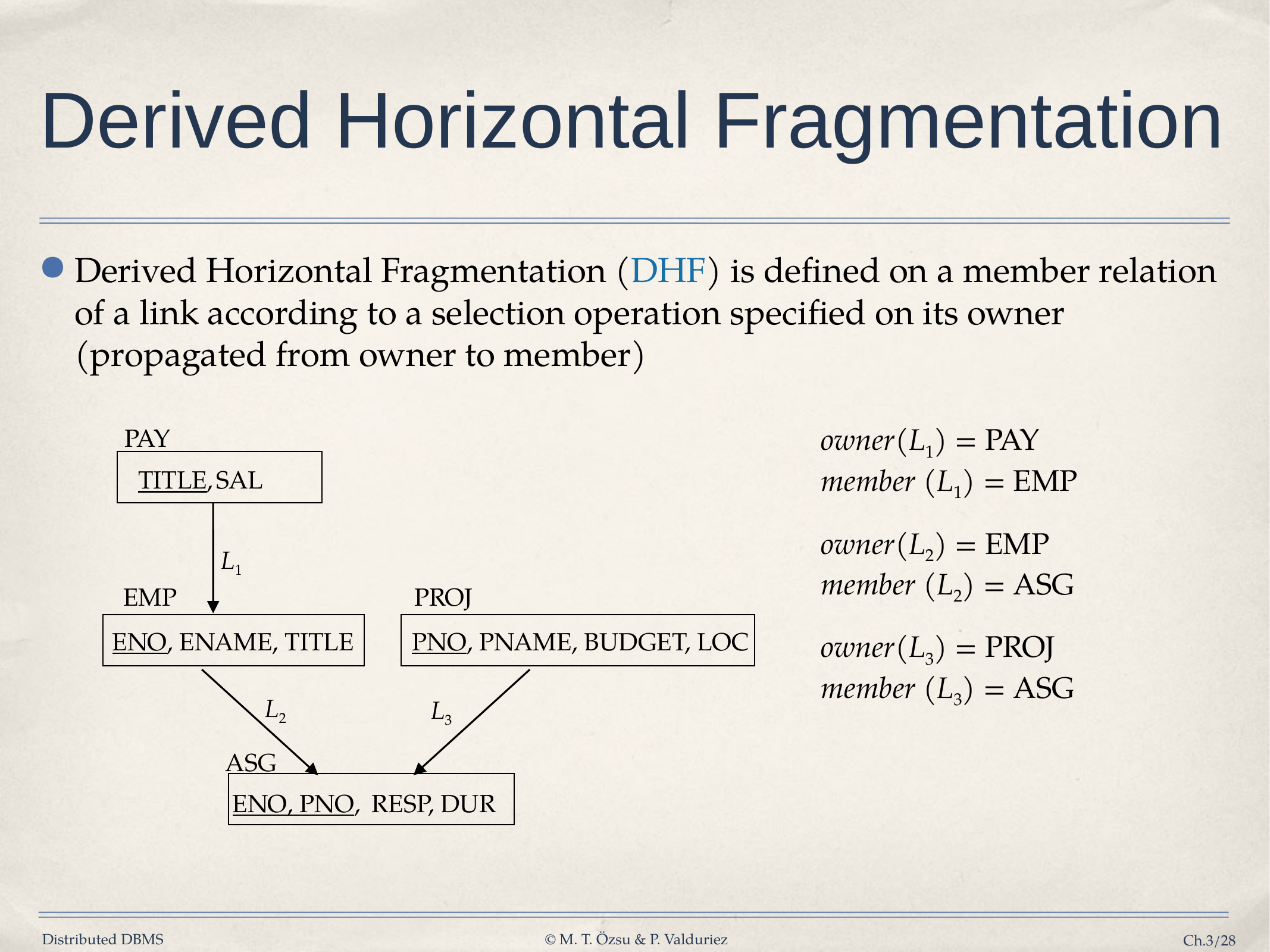

# Derived Horizontal Fragmentation
Derived Horizontal Fragmentation (DHF) is defined on a member relation of a link according to a selection operation specified on its owner (propagated from owner to member)
PAY
owner(L1) = PAY
member (L1) = EMP
owner(L2) = EMP
member (L2) = ASG
owner(L3) = PROJ
member (L3) = ASG

TITLE,
SAL

L1
EMP
PROJ

ENO, ENAME, TITLE
PNO, PNAME, BUDGET, LOC

L2
L3
ASG

ENO, PNO,
RESP, DUR